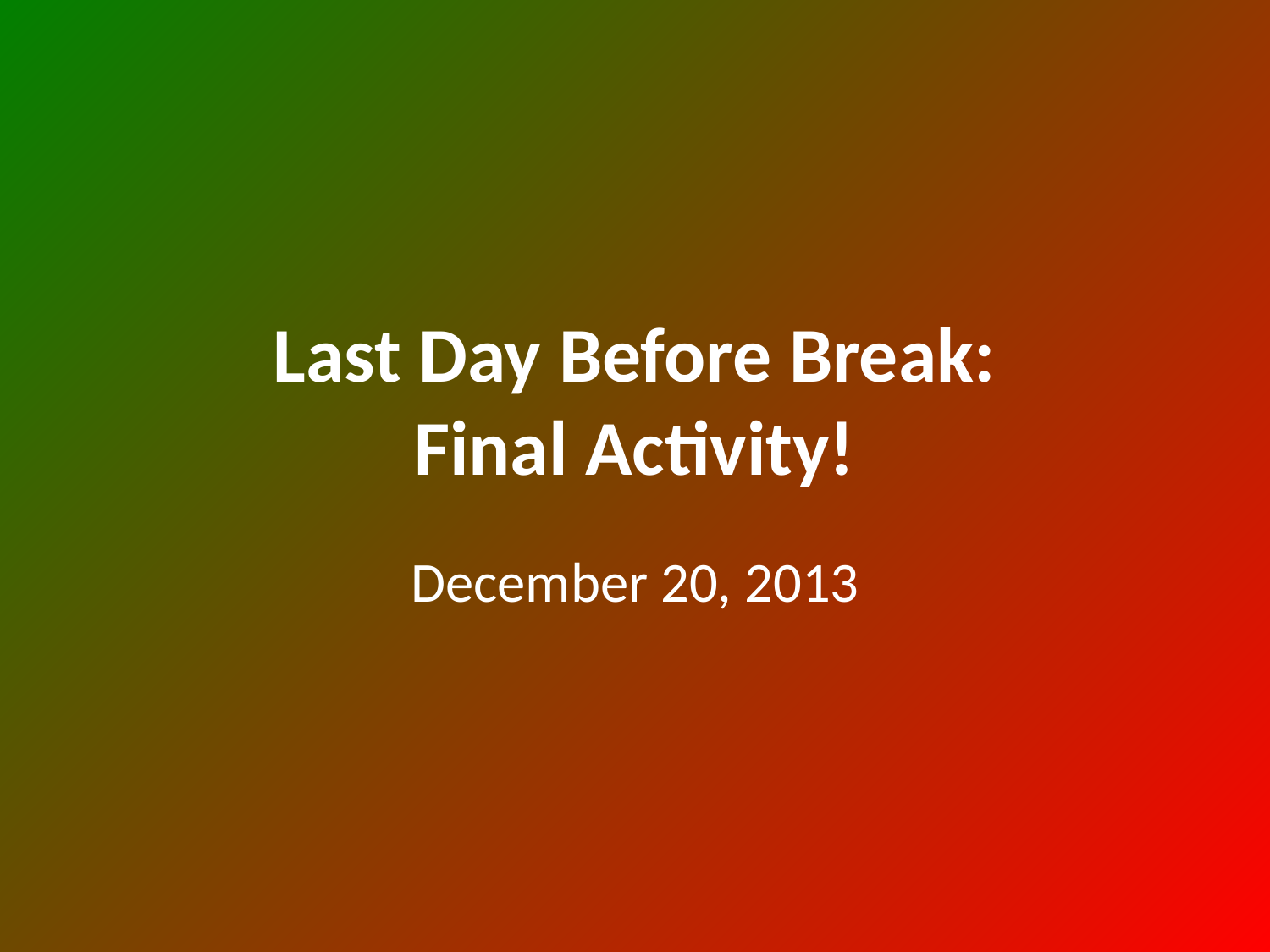

# Last Day Before Break: Final Activity!
December 20, 2013